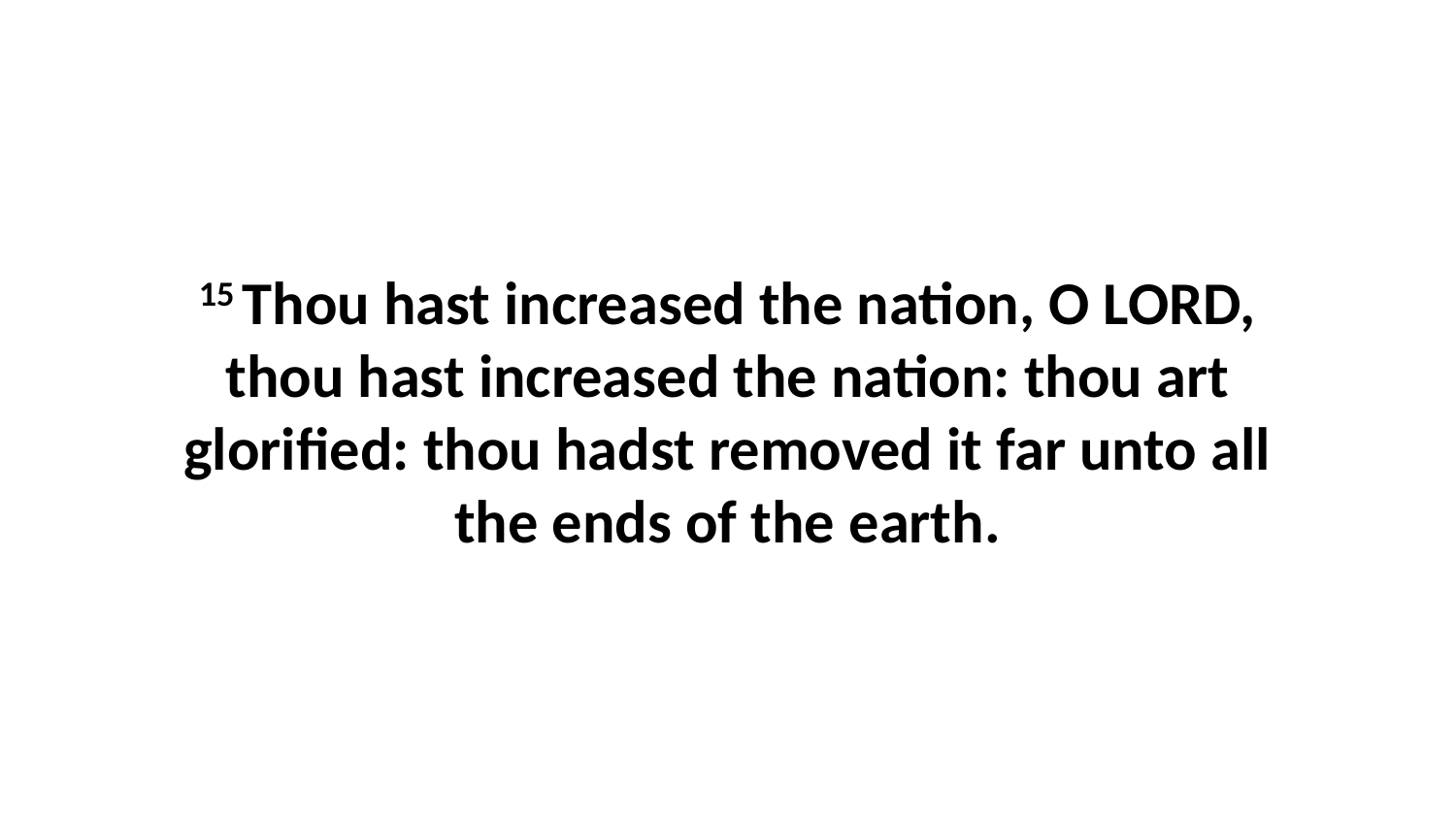

15 Thou hast increased the nation, O LORD, thou hast increased the nation: thou art glorified: thou hadst removed it far unto all the ends of the earth.